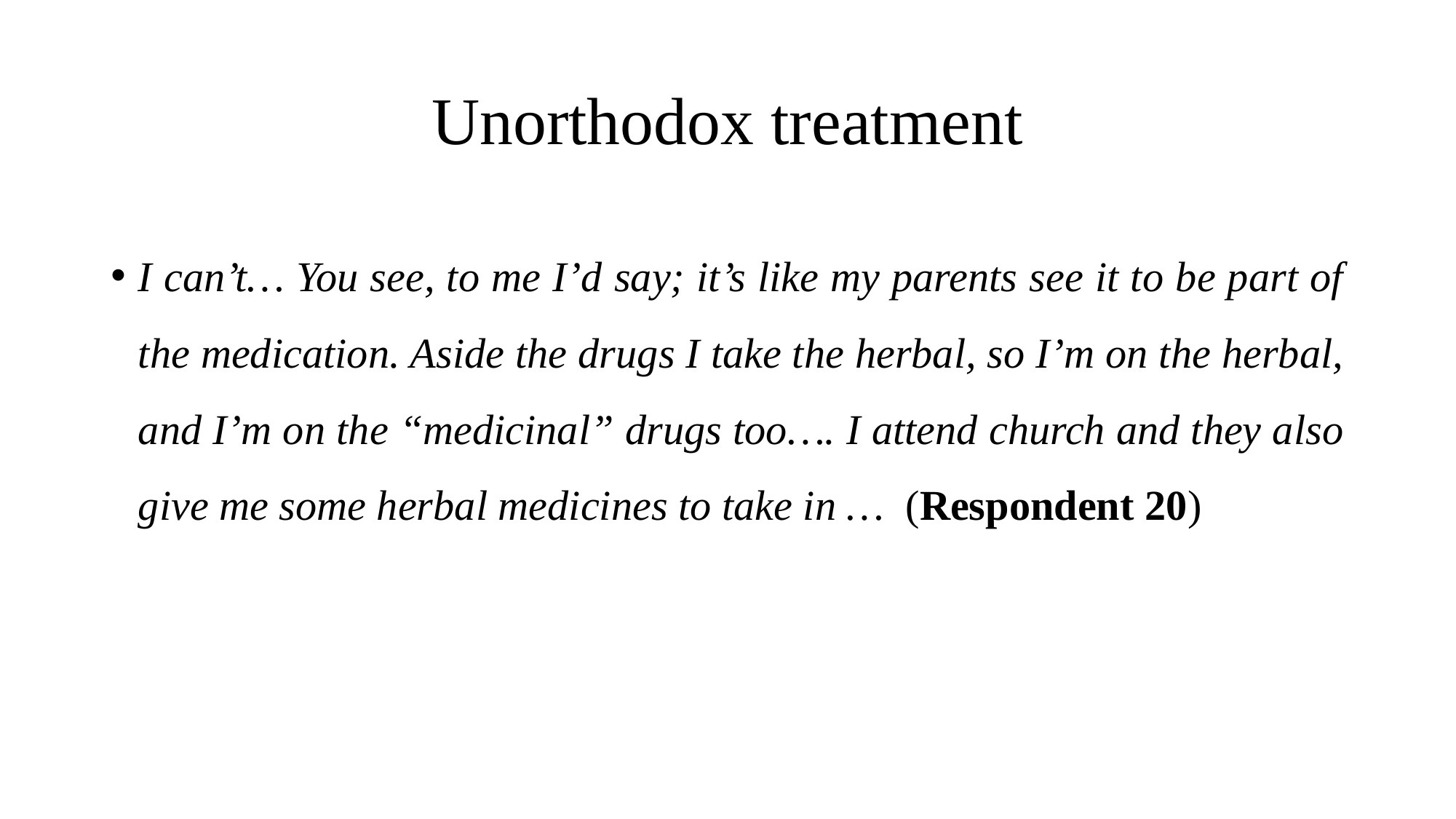

# Unorthodox treatment
I can’t… You see, to me I’d say; it’s like my parents see it to be part of the medication. Aside the drugs I take the herbal, so I’m on the herbal, and I’m on the “medicinal” drugs too…. I attend church and they also give me some herbal medicines to take in …  (Respondent 20)